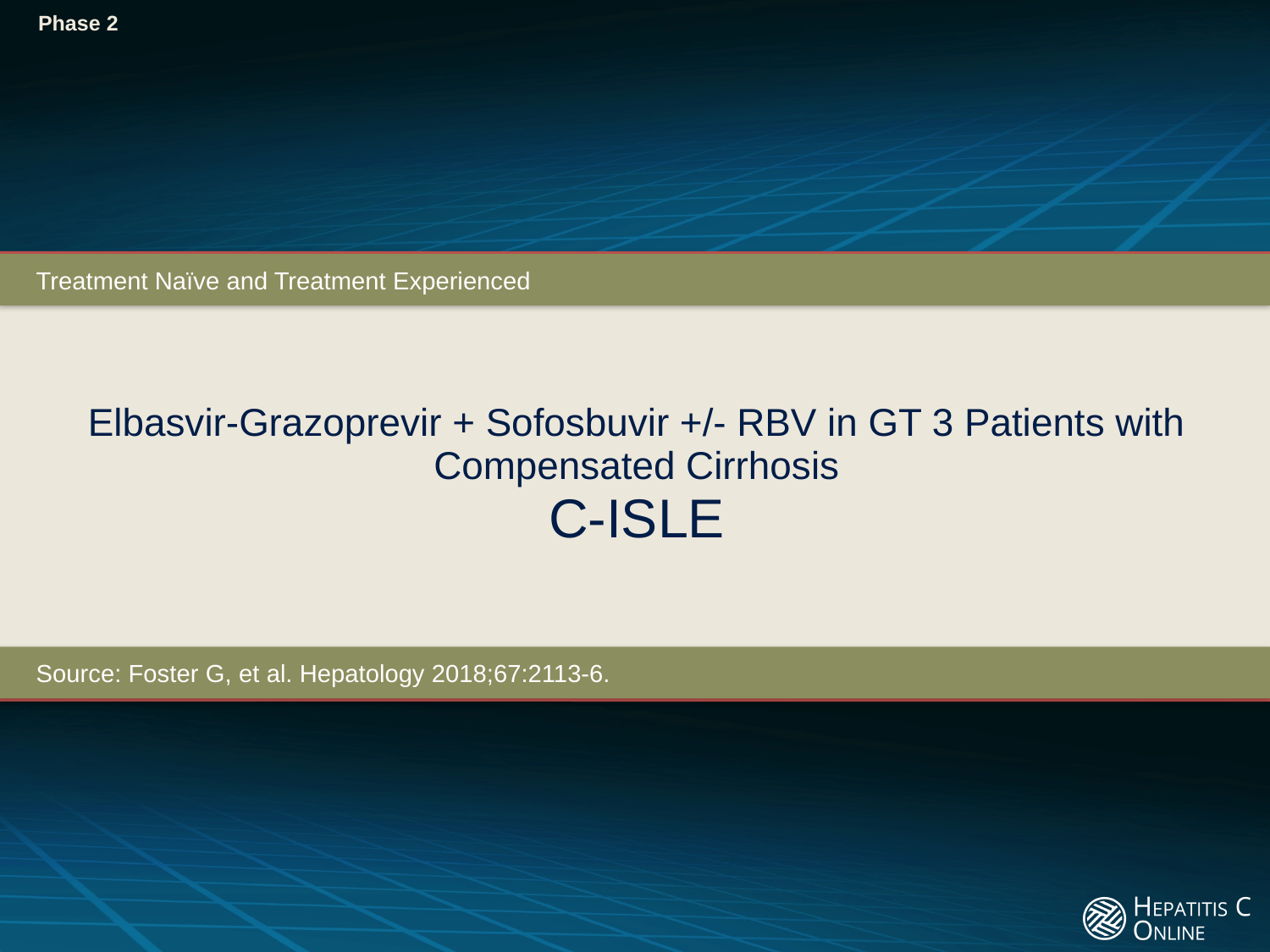

Phase 2
Treatment Naïve and Treatment Experienced
# Elbasvir-Grazoprevir + Sofosbuvir +/- RBV in GT 3 Patients with Compensated Cirrhosis C-ISLE
Source: Foster G, et al. Hepatology 2018;67:2113-6.